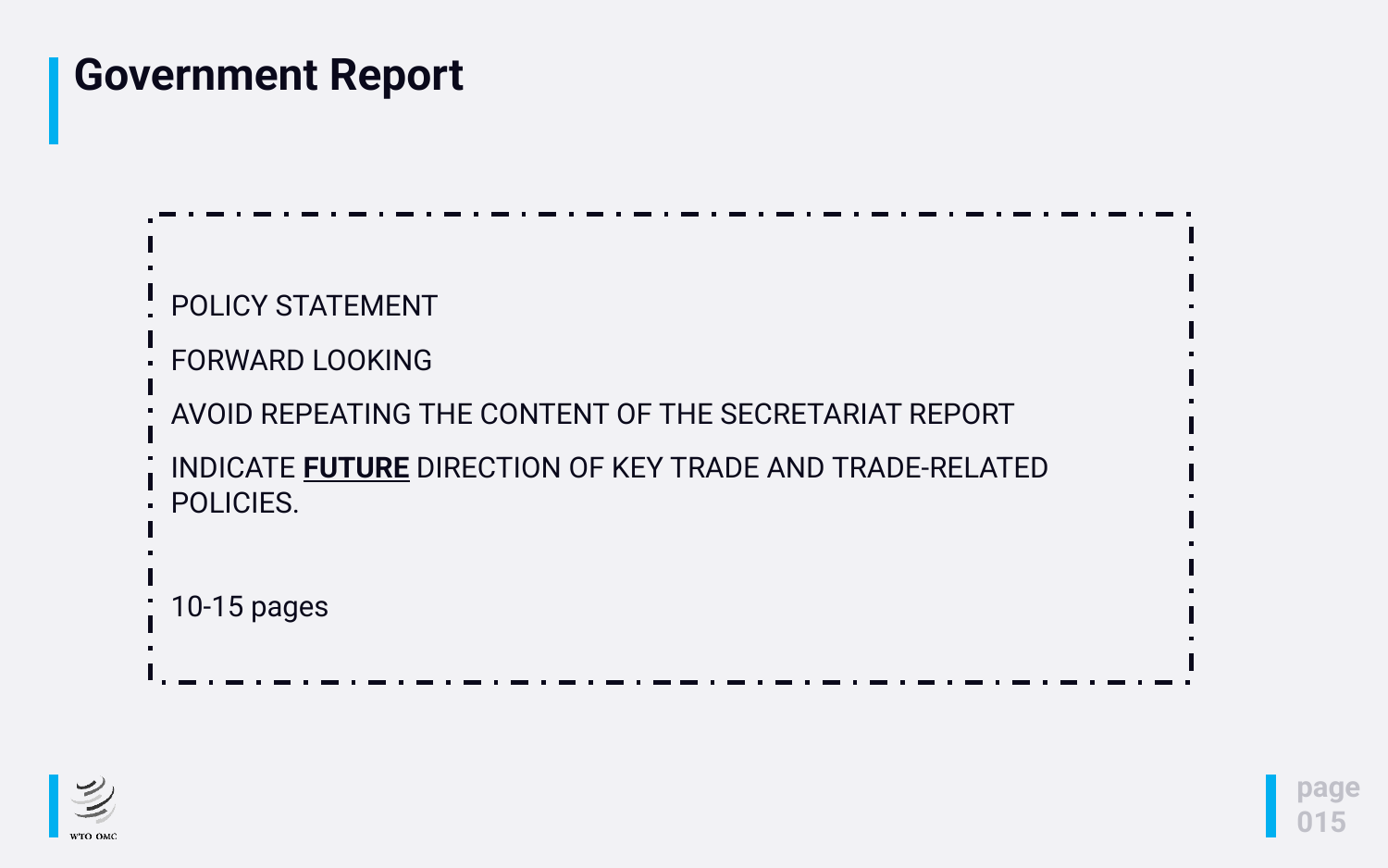

# Government Report

POLICY STATEMENT
FORWARD LOOKING
AVOID REPEATING THE CONTENT OF THE SECRETARIAT REPORT
INDICATE FUTURE DIRECTION OF KEY TRADE AND TRADE-RELATED POLICIES.

10-15 pages
page
015